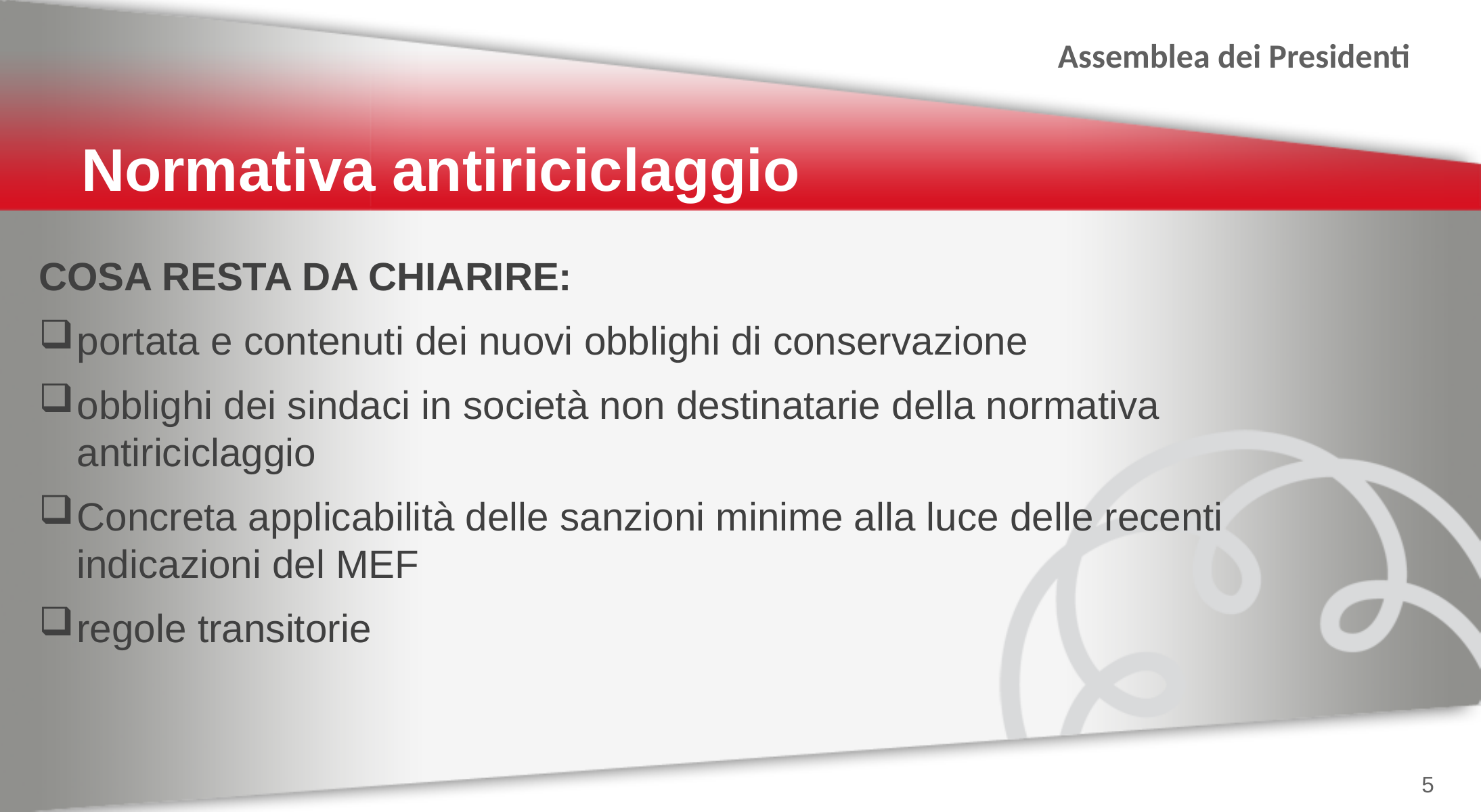

Normativa antiriciclaggio
COSA RESTA DA CHIARIRE:
portata e contenuti dei nuovi obblighi di conservazione
obblighi dei sindaci in società non destinatarie della normativa antiriciclaggio
Concreta applicabilità delle sanzioni minime alla luce delle recenti indicazioni del MEF
regole transitorie